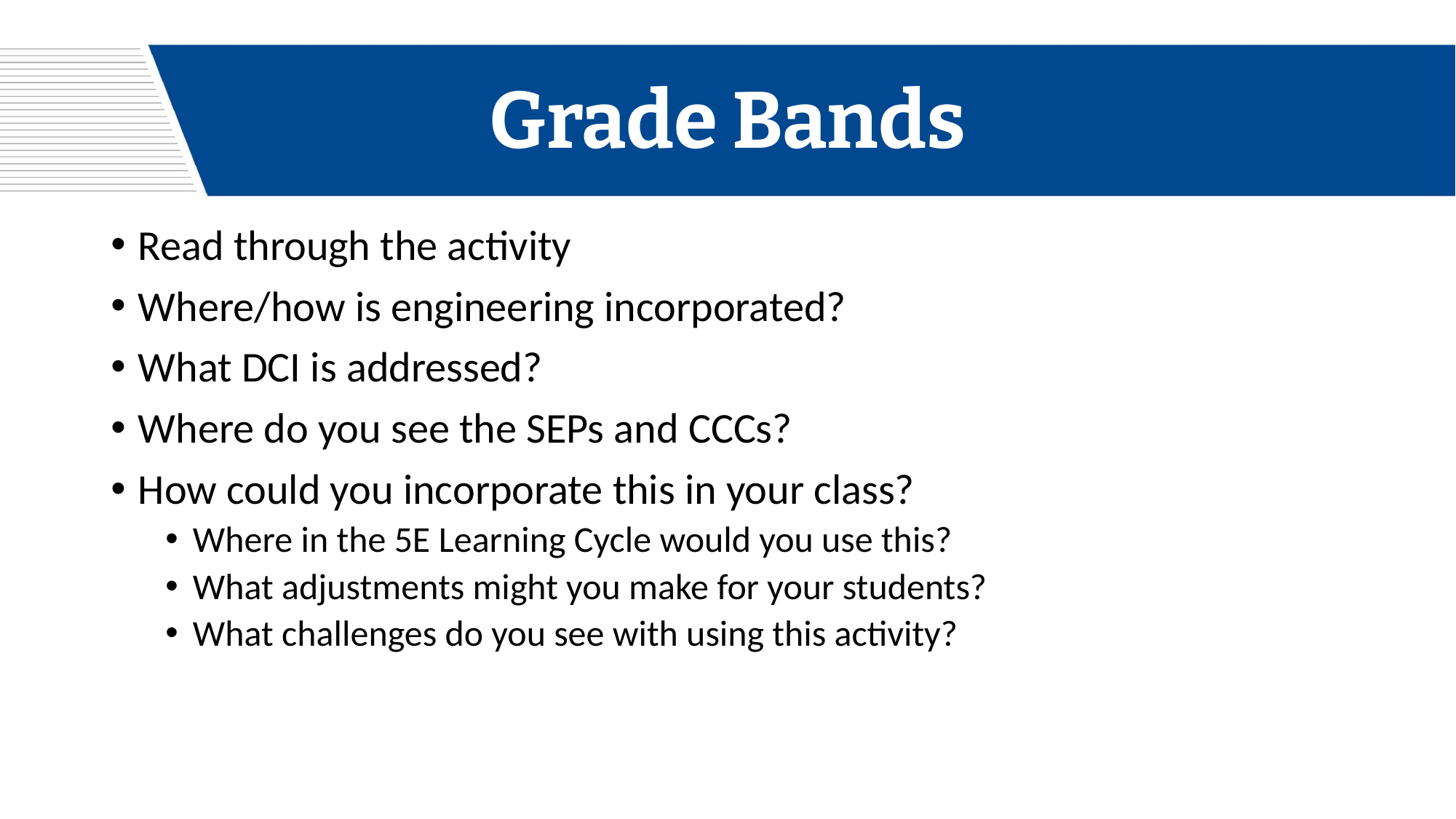

# Grade Bands
Read through the activity
Where/how is engineering incorporated?
What DCI is addressed?
Where do you see the SEPs and CCCs?
How could you incorporate this in your class?
Where in the 5E Learning Cycle would you use this?
What adjustments might you make for your students?
What challenges do you see with using this activity?